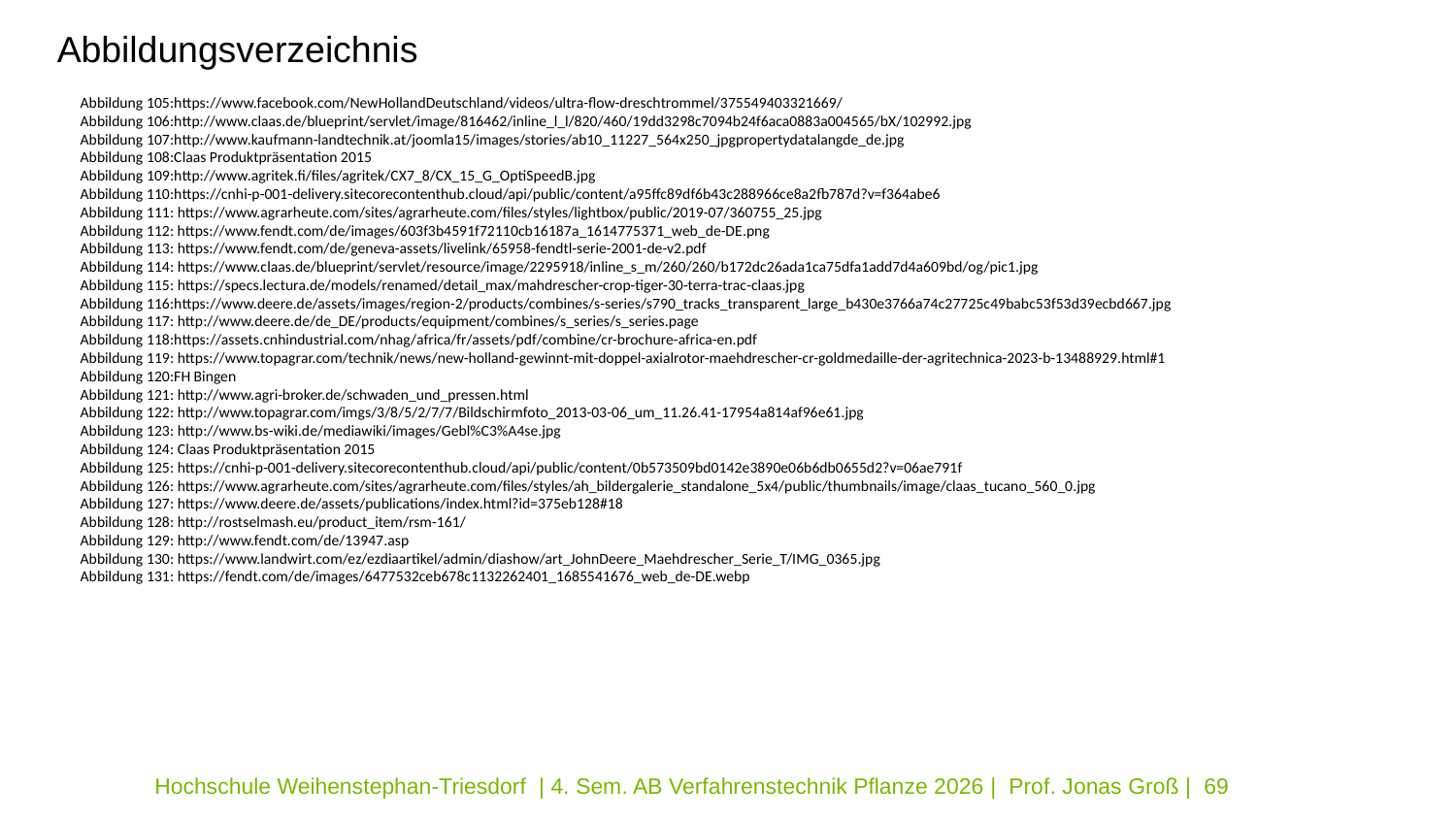

Abbildungsverzeichnis
Abbildung 105:https://www.facebook.com/NewHollandDeutschland/videos/ultra-flow-dreschtrommel/375549403321669/
Abbildung 106:http://www.claas.de/blueprint/servlet/image/816462/inline_l_l/820/460/19dd3298c7094b24f6aca0883a004565/bX/102992.jpg
Abbildung 107:http://www.kaufmann-landtechnik.at/joomla15/images/stories/ab10_11227_564x250_jpgpropertydatalangde_de.jpg
Abbildung 108:Claas Produktpräsentation 2015
Abbildung 109:http://www.agritek.fi/files/agritek/CX7_8/CX_15_G_OptiSpeedB.jpg
Abbildung 110:https://cnhi-p-001-delivery.sitecorecontenthub.cloud/api/public/content/a95ffc89df6b43c288966ce8a2fb787d?v=f364abe6
Abbildung 111: https://www.agrarheute.com/sites/agrarheute.com/files/styles/lightbox/public/2019-07/360755_25.jpg
Abbildung 112: https://www.fendt.com/de/images/603f3b4591f72110cb16187a_1614775371_web_de-DE.png
Abbildung 113: https://www.fendt.com/de/geneva-assets/livelink/65958-fendtl-serie-2001-de-v2.pdf
Abbildung 114: https://www.claas.de/blueprint/servlet/resource/image/2295918/inline_s_m/260/260/b172dc26ada1ca75dfa1add7d4a609bd/og/pic1.jpg
Abbildung 115: https://specs.lectura.de/models/renamed/detail_max/mahdrescher-crop-tiger-30-terra-trac-claas.jpg
Abbildung 116:https://www.deere.de/assets/images/region-2/products/combines/s-series/s790_tracks_transparent_large_b430e3766a74c27725c49babc53f53d39ecbd667.jpg
Abbildung 117: http://www.deere.de/de_DE/products/equipment/combines/s_series/s_series.page
Abbildung 118:https://assets.cnhindustrial.com/nhag/africa/fr/assets/pdf/combine/cr-brochure-africa-en.pdf
Abbildung 119: https://www.topagrar.com/technik/news/new-holland-gewinnt-mit-doppel-axialrotor-maehdrescher-cr-goldmedaille-der-agritechnica-2023-b-13488929.html#1
Abbildung 120:FH Bingen
Abbildung 121: http://www.agri-broker.de/schwaden_und_pressen.html
Abbildung 122: http://www.topagrar.com/imgs/3/8/5/2/7/7/Bildschirmfoto_2013-03-06_um_11.26.41-17954a814af96e61.jpg
Abbildung 123: http://www.bs-wiki.de/mediawiki/images/Gebl%C3%A4se.jpg
Abbildung 124: Claas Produktpräsentation 2015
Abbildung 125: https://cnhi-p-001-delivery.sitecorecontenthub.cloud/api/public/content/0b573509bd0142e3890e06b6db0655d2?v=06ae791f
Abbildung 126: https://www.agrarheute.com/sites/agrarheute.com/files/styles/ah_bildergalerie_standalone_5x4/public/thumbnails/image/claas_tucano_560_0.jpg
Abbildung 127: https://www.deere.de/assets/publications/index.html?id=375eb128#18
Abbildung 128: http://rostselmash.eu/product_item/rsm-161/
Abbildung 129: http://www.fendt.com/de/13947.asp
Abbildung 130: https://www.landwirt.com/ez/ezdiaartikel/admin/diashow/art_JohnDeere_Maehdrescher_Serie_T/IMG_0365.jpg
Abbildung 131: https://fendt.com/de/images/6477532ceb678c1132262401_1685541676_web_de-DE.webp